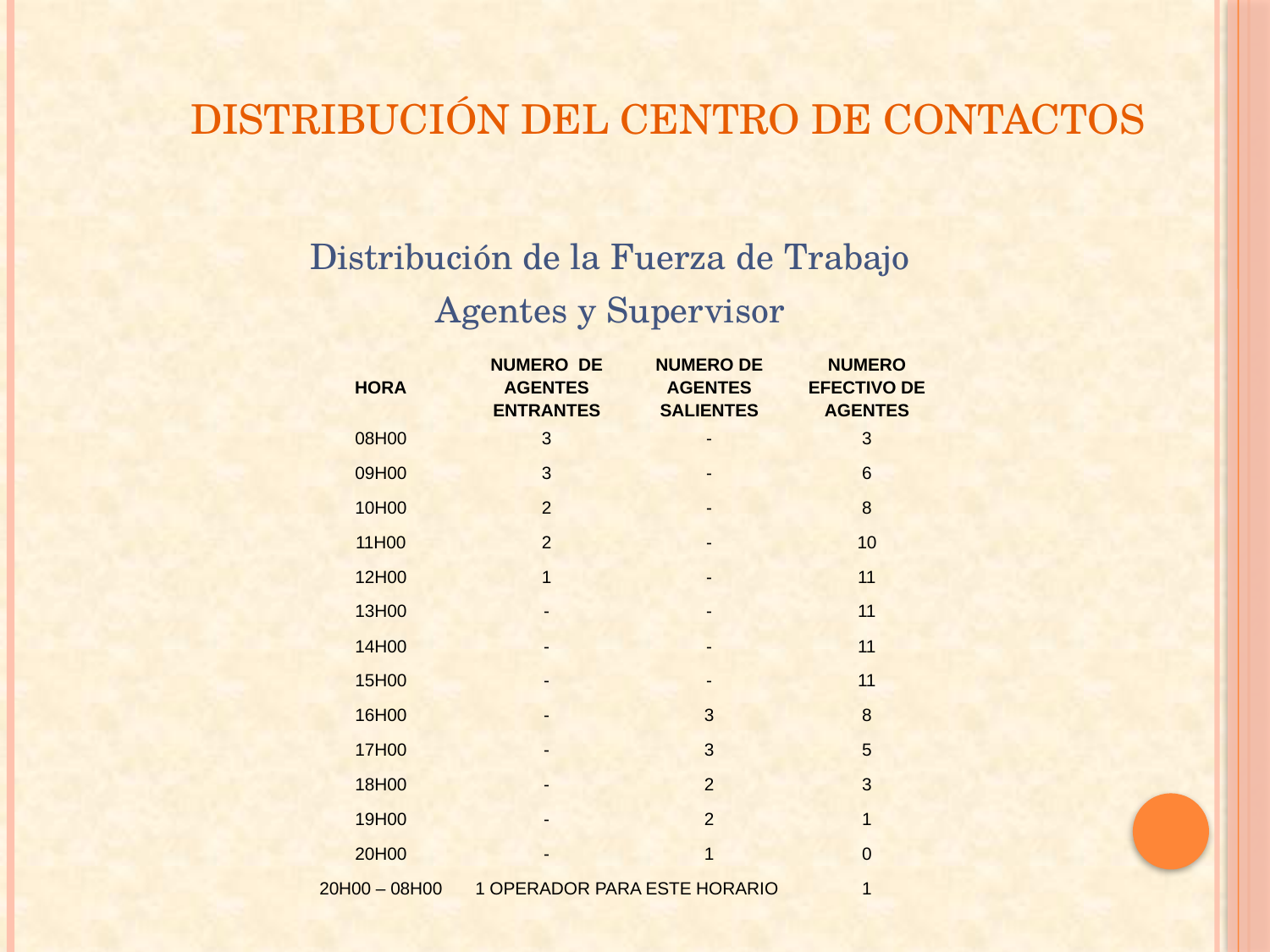

# Distribución del Centro de Contactos
Distribución de la Fuerza de Trabajo
Agentes y Supervisor

| HORA | NUMERO DE AGENTES ENTRANTES | NUMERO DE AGENTES SALIENTES | NUMERO EFECTIVO DE AGENTES |
| --- | --- | --- | --- |
| 08H00 | 3 | - | 3 |
| 09H00 | 3 | - | 6 |
| 10H00 | 2 | - | 8 |
| 11H00 | 2 | - | 10 |
| 12H00 | 1 | - | 11 |
| 13H00 | - | - | 11 |
| 14H00 | - | - | 11 |
| 15H00 | - | - | 11 |
| 16H00 | - | 3 | 8 |
| 17H00 | - | 3 | 5 |
| 18H00 | - | 2 | 3 |
| 19H00 | - | 2 | 1 |
| 20H00 | - | 1 | 0 |
| 20H00 – 08H00 | 1 OPERADOR PARA ESTE HORARIO |  | 1 |